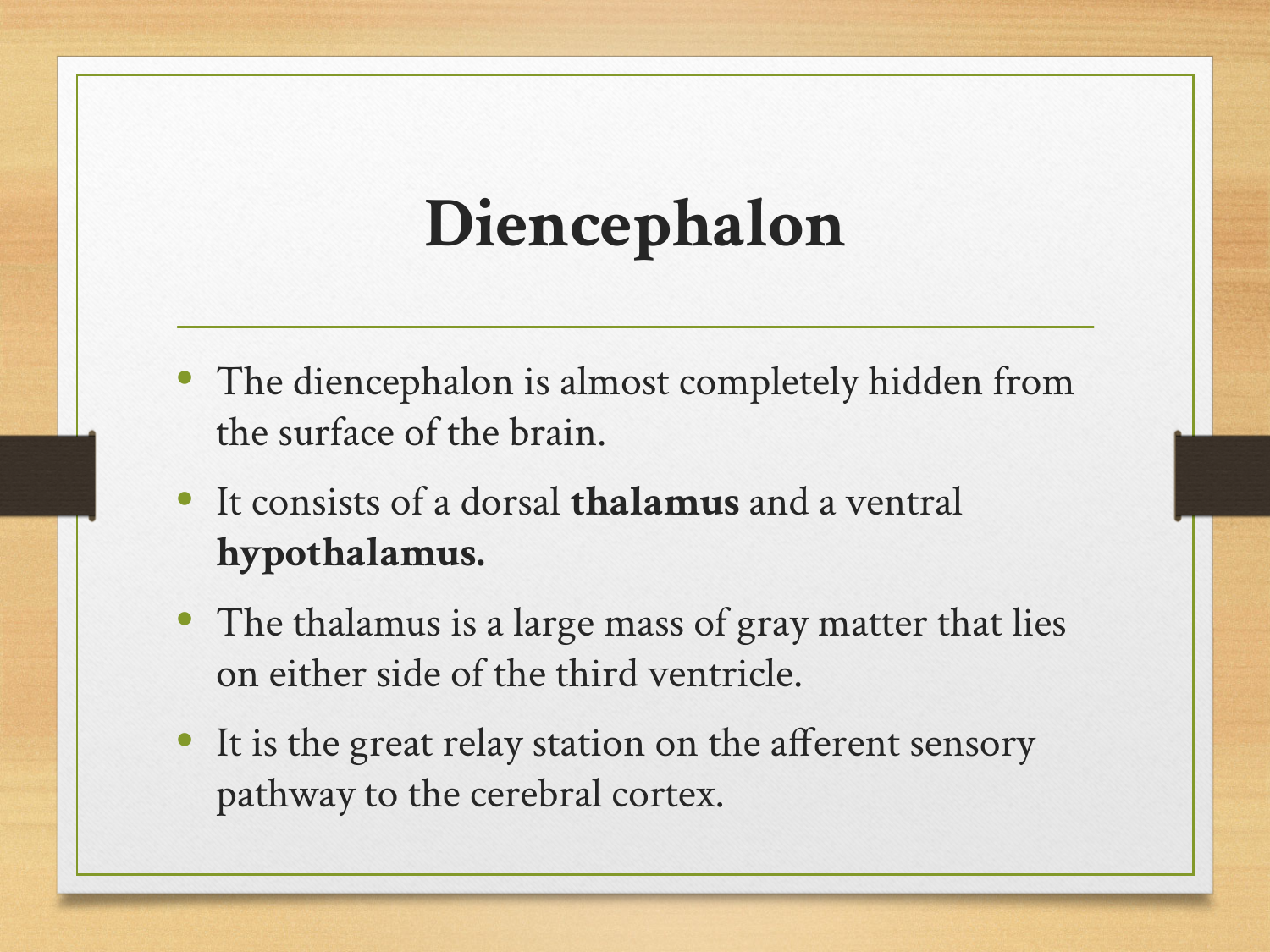

# Diencephalon
The diencephalon is almost completely hidden from the surface of the brain.
It consists of a dorsal thalamus and a ventral hypothalamus.
The thalamus is a large mass of gray matter that lies on either side of the third ventricle.
It is the great relay station on the afferent sensory pathway to the cerebral cortex.